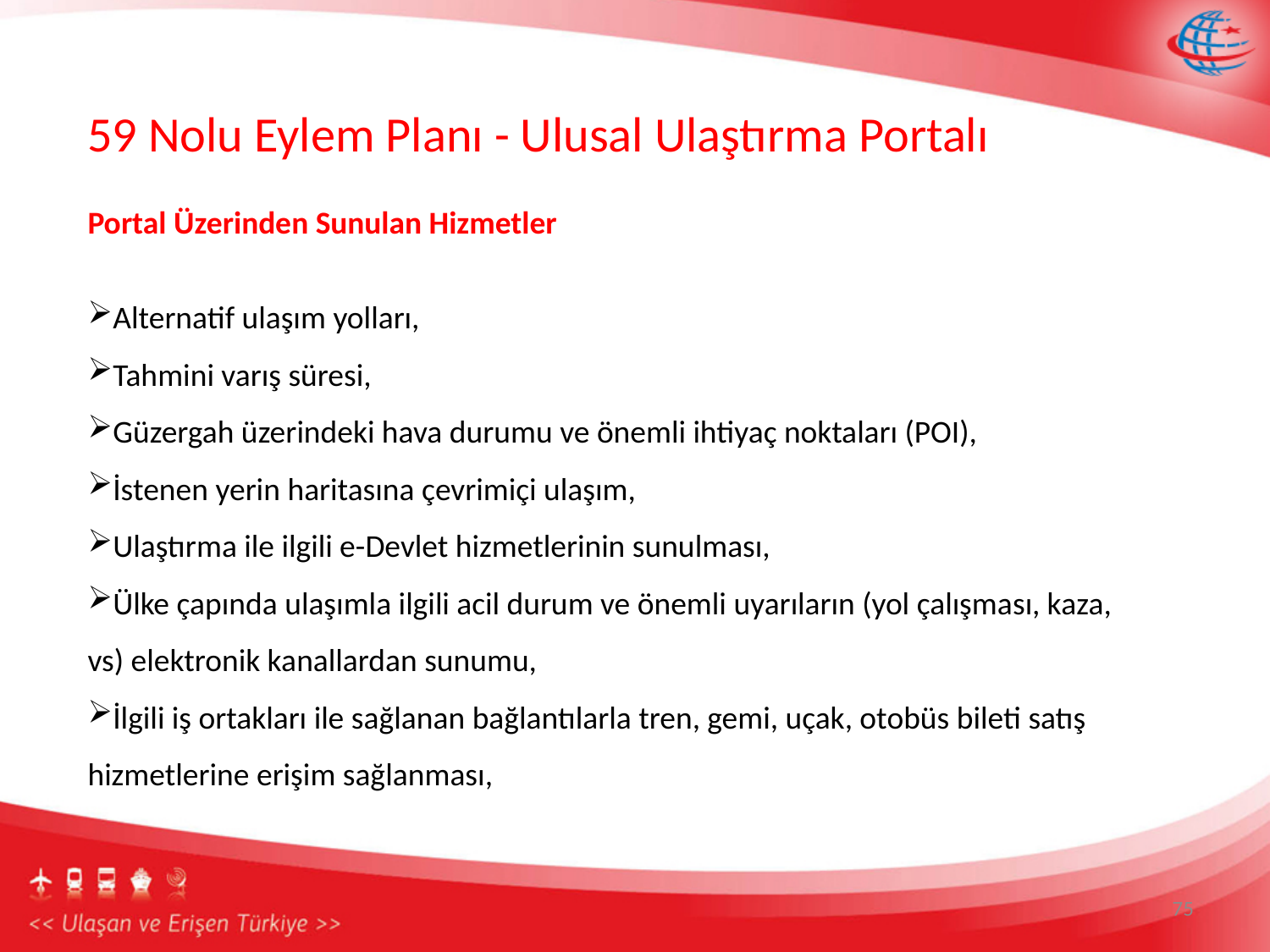

59 Nolu Eylem Planı - Ulusal Ulaştırma Portalı

Portal Üzerinden Sunulan Hizmetler

Alternatif ulaşım yolları,
Tahmini varış süresi,
Güzergah üzerindeki hava durumu ve önemli ihtiyaç noktaları (POI),
İstenen yerin haritasına çevrimiçi ulaşım,
Ulaştırma ile ilgili e-Devlet hizmetlerinin sunulması,
Ülke çapında ulaşımla ilgili acil durum ve önemli uyarıların (yol çalışması, kaza, vs) elektronik kanallardan sunumu,
İlgili iş ortakları ile sağlanan bağlantılarla tren, gemi, uçak, otobüs bileti satış hizmetlerine erişim sağlanması,
75